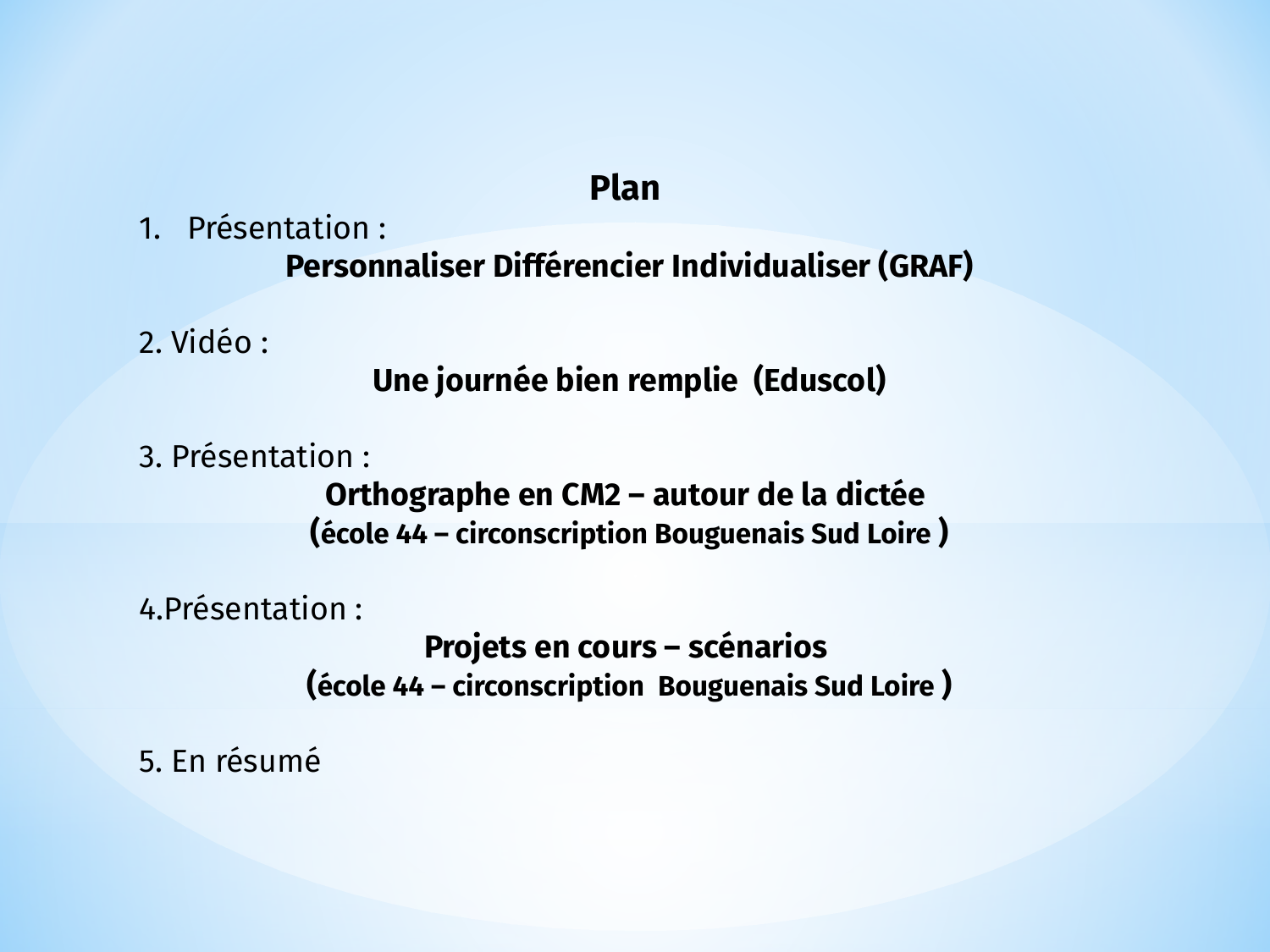

Plan
Présentation :
 Personnaliser Différencier Individualiser (GRAF)

2. Vidéo :
Une journée bien remplie  (Eduscol)

3. Présentation :
Orthographe en CM2 – autour de la dictée
(école 44 – circonscription Bouguenais Sud Loire )

4.Présentation :
Projets en cours – scénarios
(école 44 – circonscription  Bouguenais Sud Loire )

5. En résumé